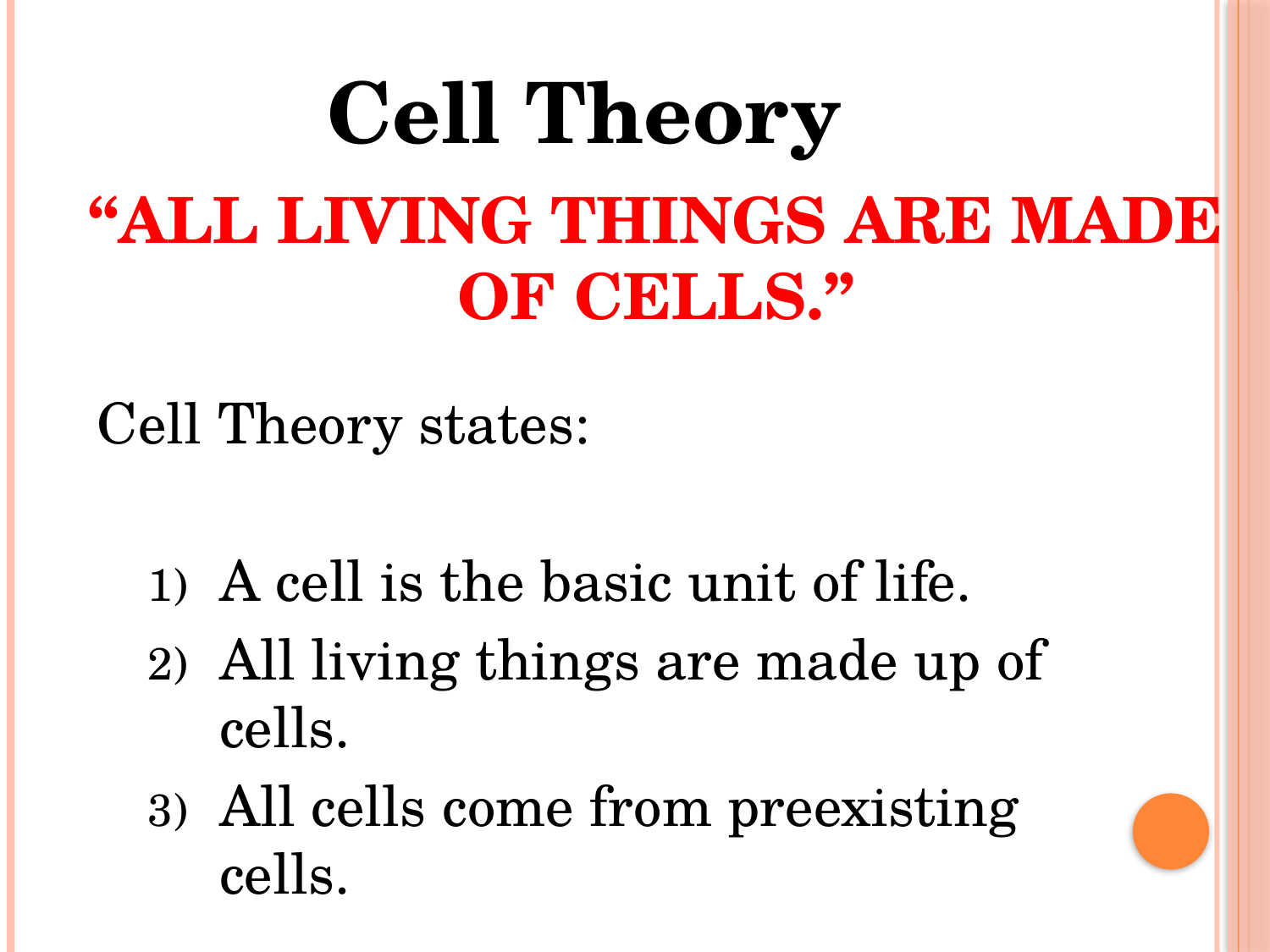

Cell Theory

“All living things are made of cells.”
Cell Theory states:

A cell is the basic unit of life.
All living things are made up of cells.
All cells come from preexisting cells.